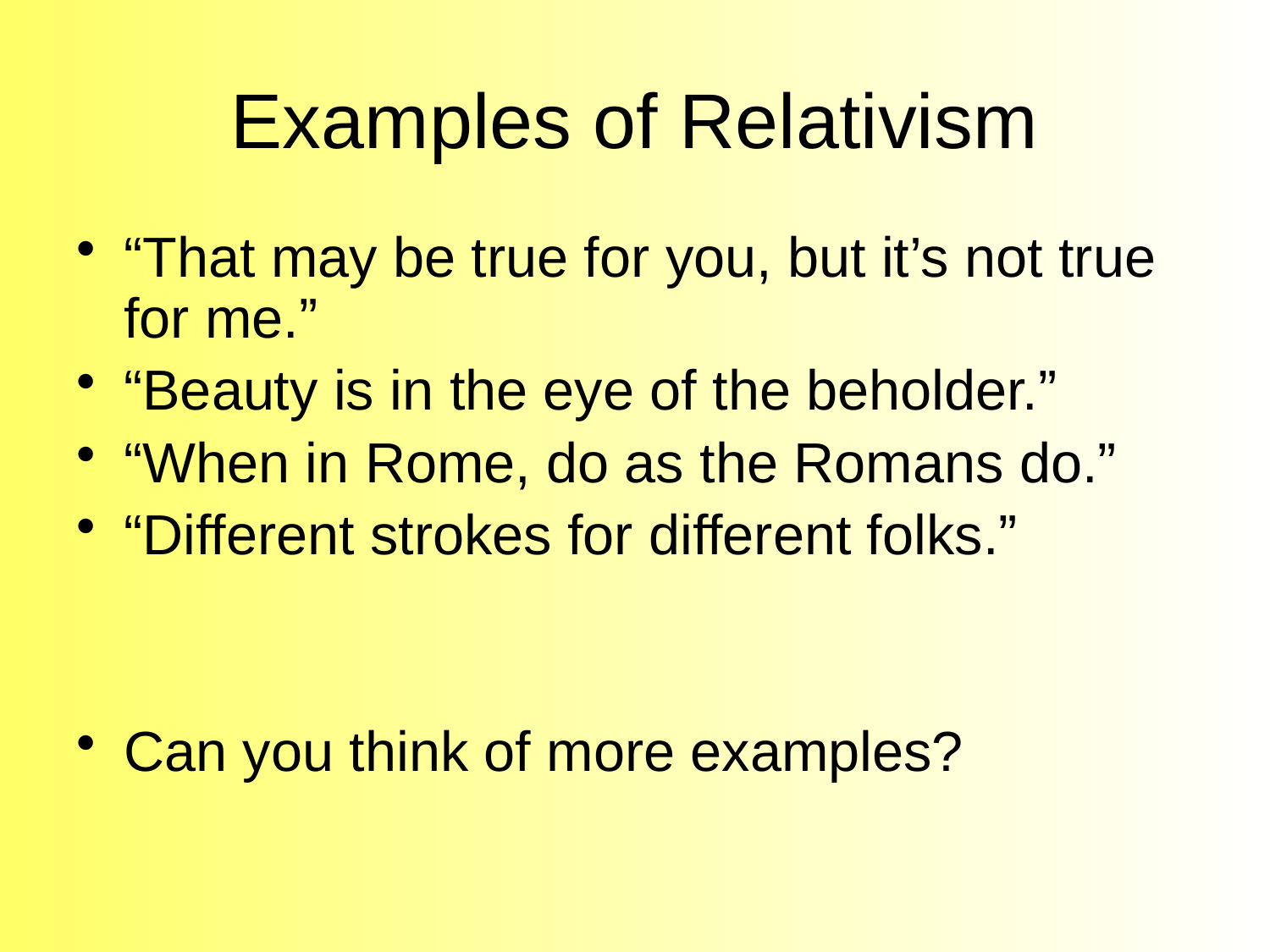

# Examples of Relativism
“That may be true for you, but it’s not true for me.”
“Beauty is in the eye of the beholder.”
“When in Rome, do as the Romans do.”
“Different strokes for different folks.”

Can you think of more examples?